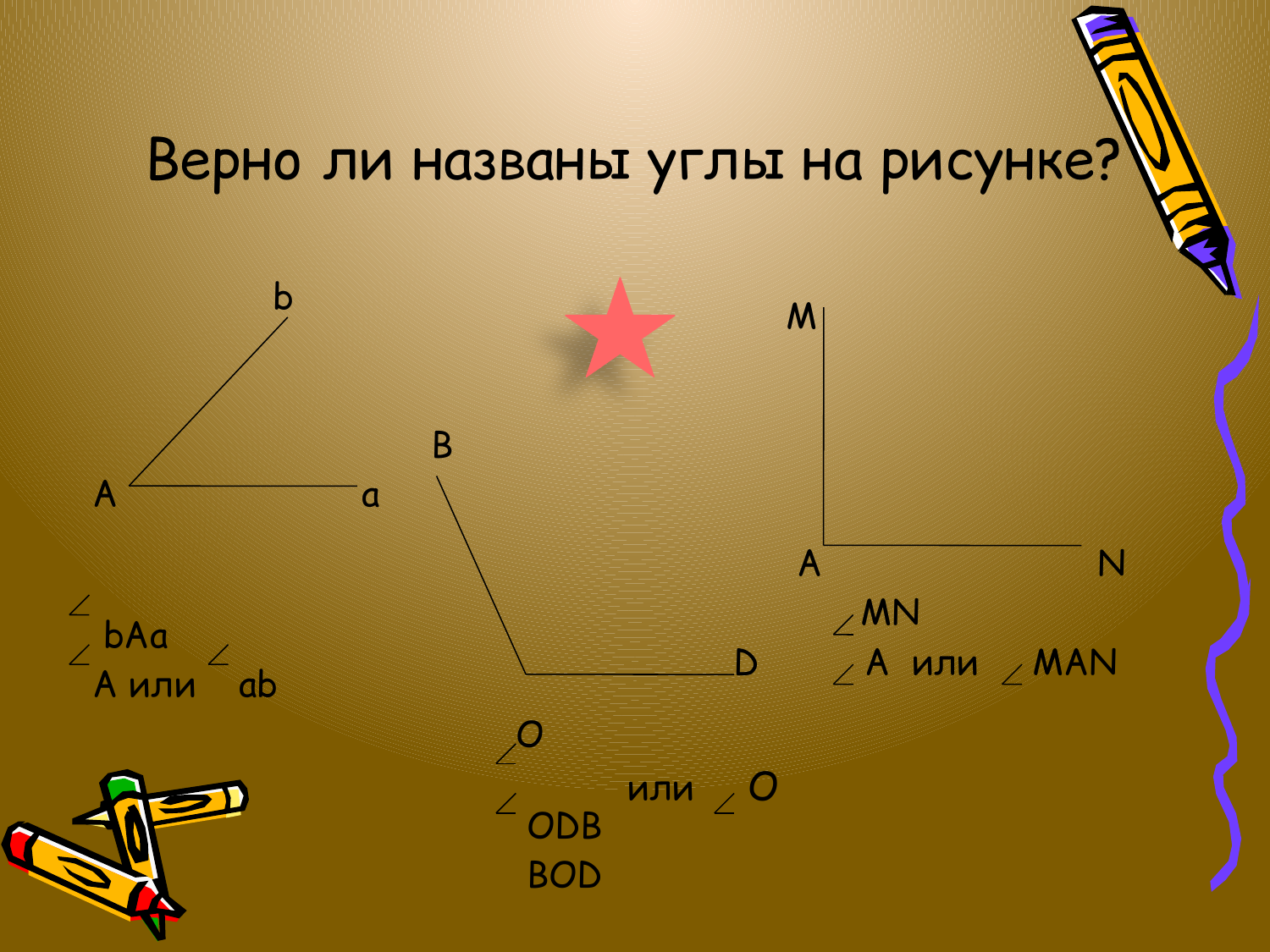

# Верно ли названы углы на рисунке?

                  b

                                 B
 A                       a

  bAa
 A или    ab
                                         O
                                          ODB
                                          BOD

               M

                A                          N
                      MN
          D          A  или     MAN

или     О